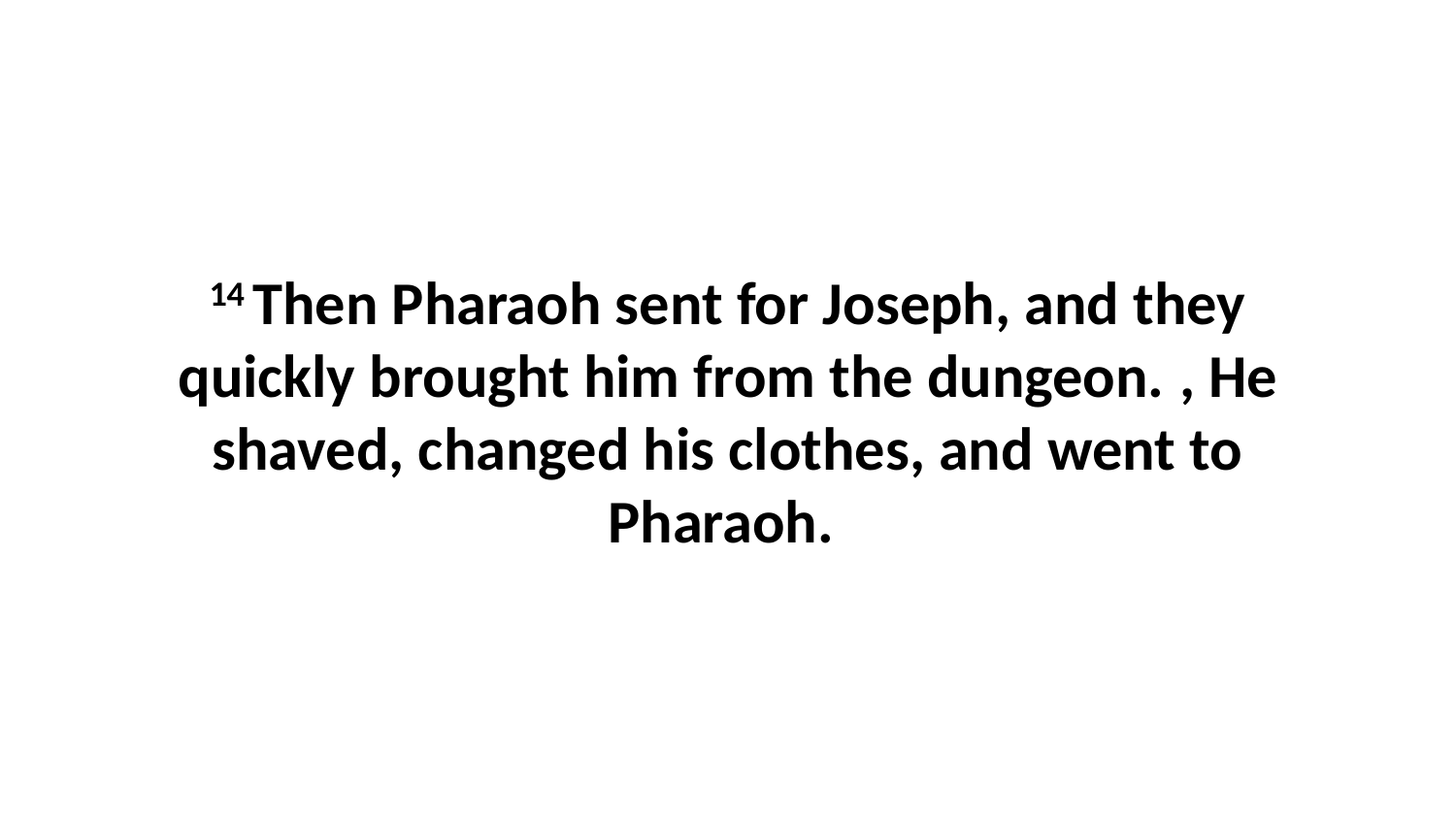

14 Then Pharaoh sent for Joseph, and they quickly brought him from the dungeon. , He shaved, changed his clothes, and went to Pharaoh.